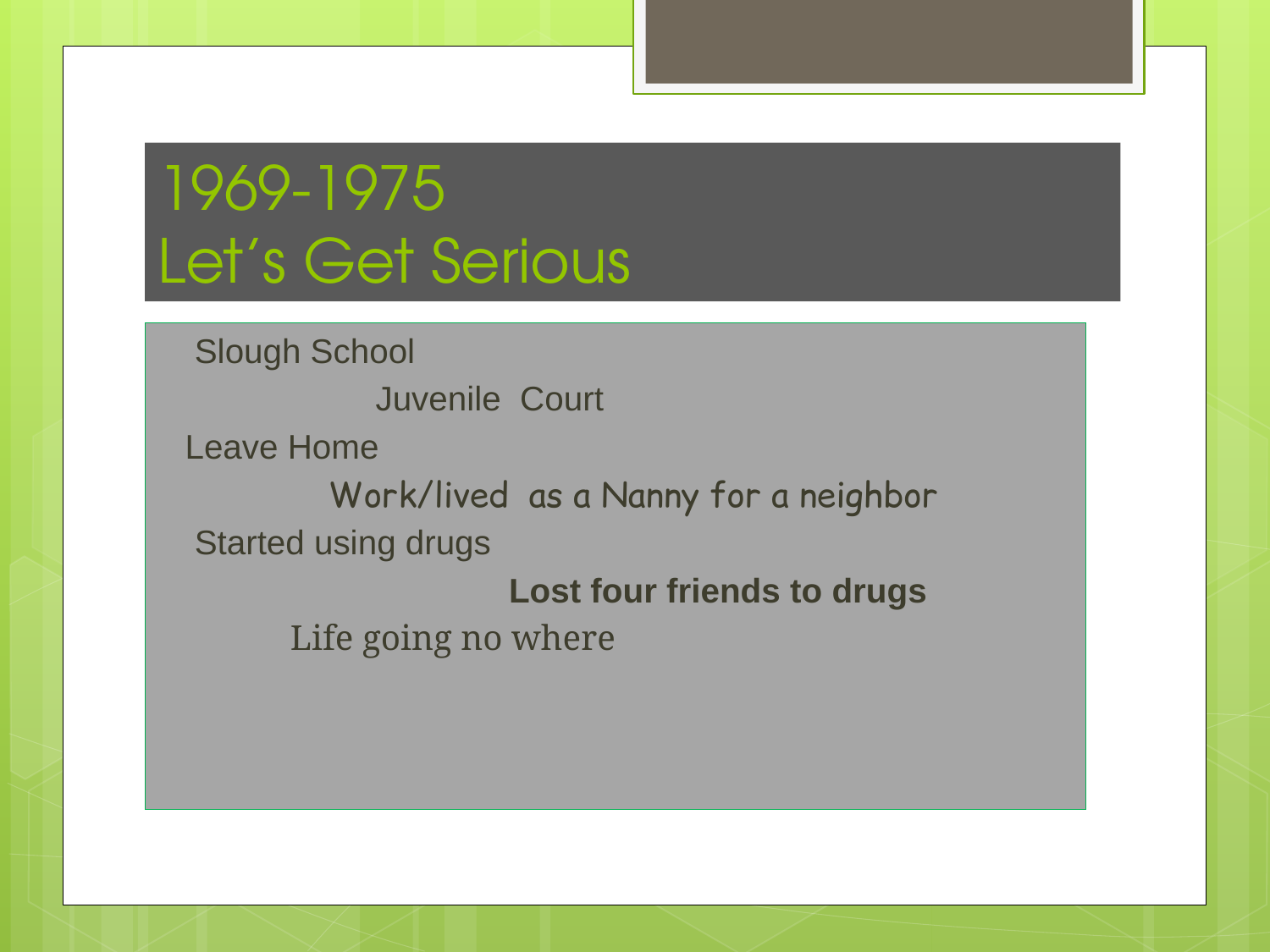

# 1969-1975 Let’s Get Serious
   Slough School
                      Juvenile  Court
  Leave Home
                Work/lived  as a Nanny for a neighbor
   Started using drugs
                                    Lost four friends to drugs
              Life going no where